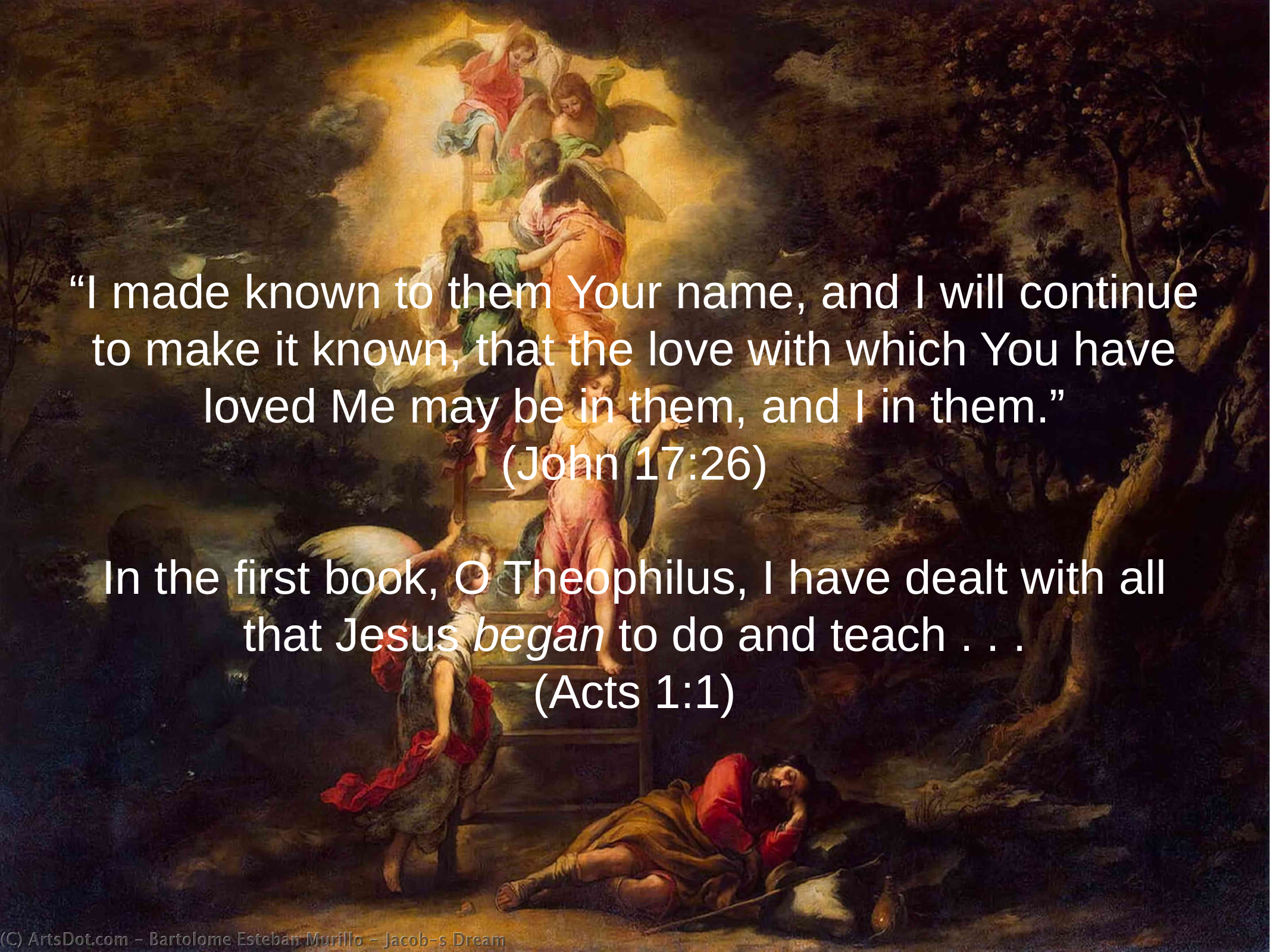

“I made known to them Your name, and I will continue to make it known, that the love with which You have loved Me may be in them, and I in them.”
(John 17:26)
In the first book, O Theophilus, I have dealt with all that Jesus began to do and teach . . .
(Acts 1:1)